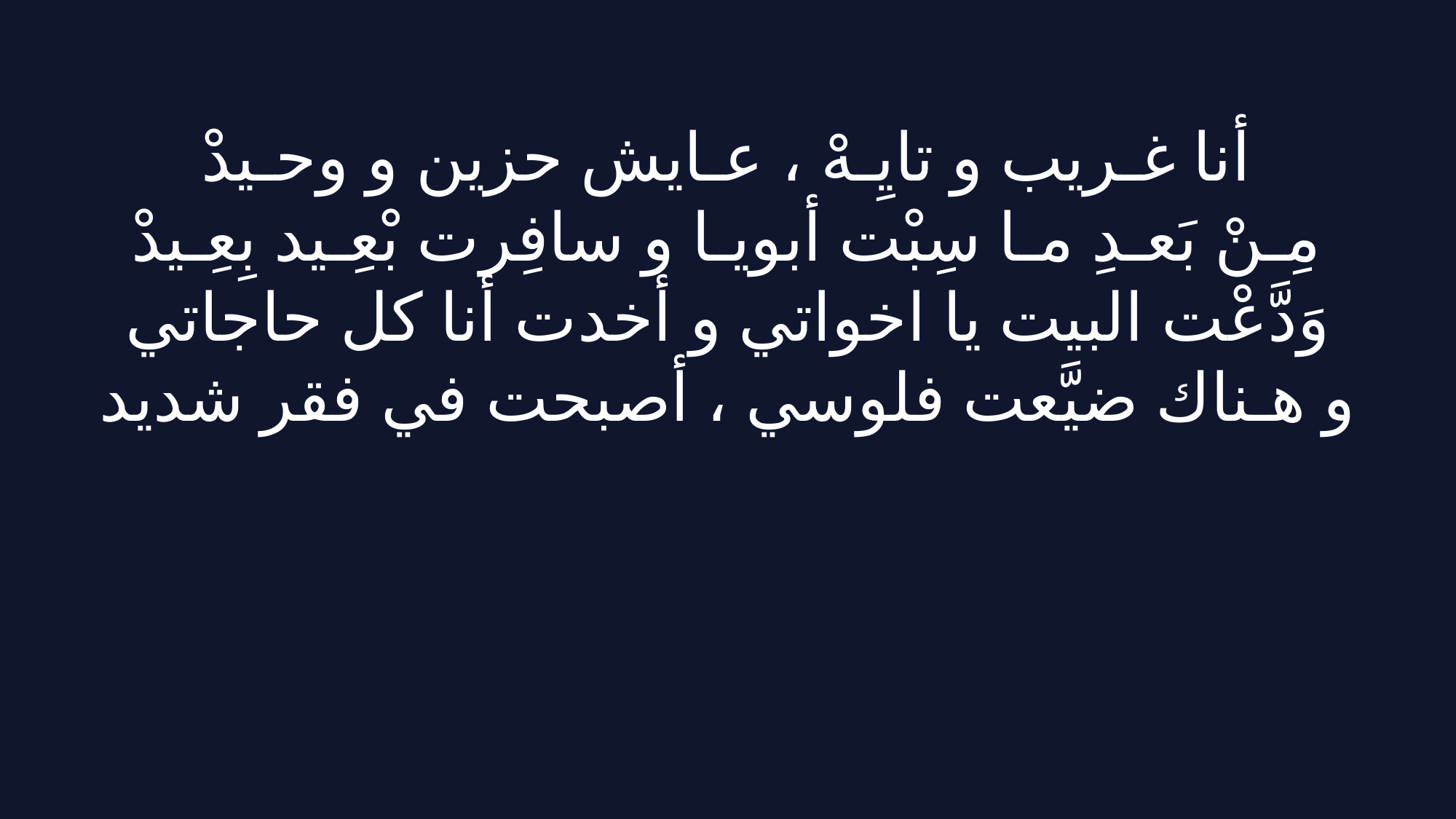

أنا غـريب و تايِـهْ ، عـايش حزين و وحـيدْ
مِـنْ بَعـدِ مـا سِبْت أبويـا و سافِرت بْعِـيد بِعِـيدْ
وَدَّعْت البيت يا اخواتي و أخدت أنا كل حاجاتي
و هـناك ضيَّعت فلوسي ، أصبحت في فقر شديد